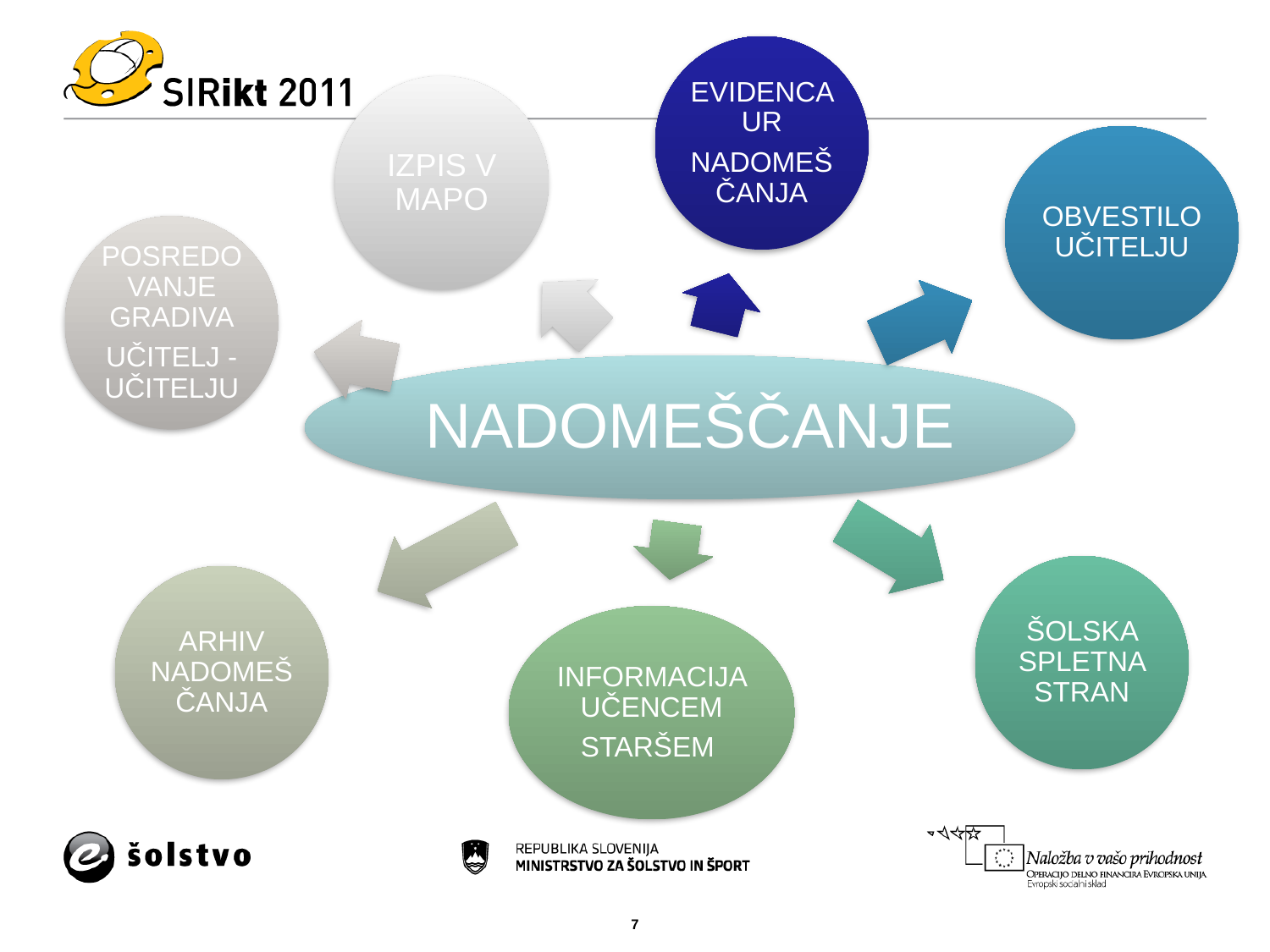

NADOMEŠČANJE

EVIDENCA UR
NADOMEŠČANJA

OBVESTILO UČITELJU

ŠOLSKA SPLETNA STRAN

INFORMACIJA UČENCEM
STARŠEM

ARHIV NADOMEŠČANJA

POSREDOVANJE GRADIVA
UČITELJ - UČITELJU

IZPIS V MAPO

#

7